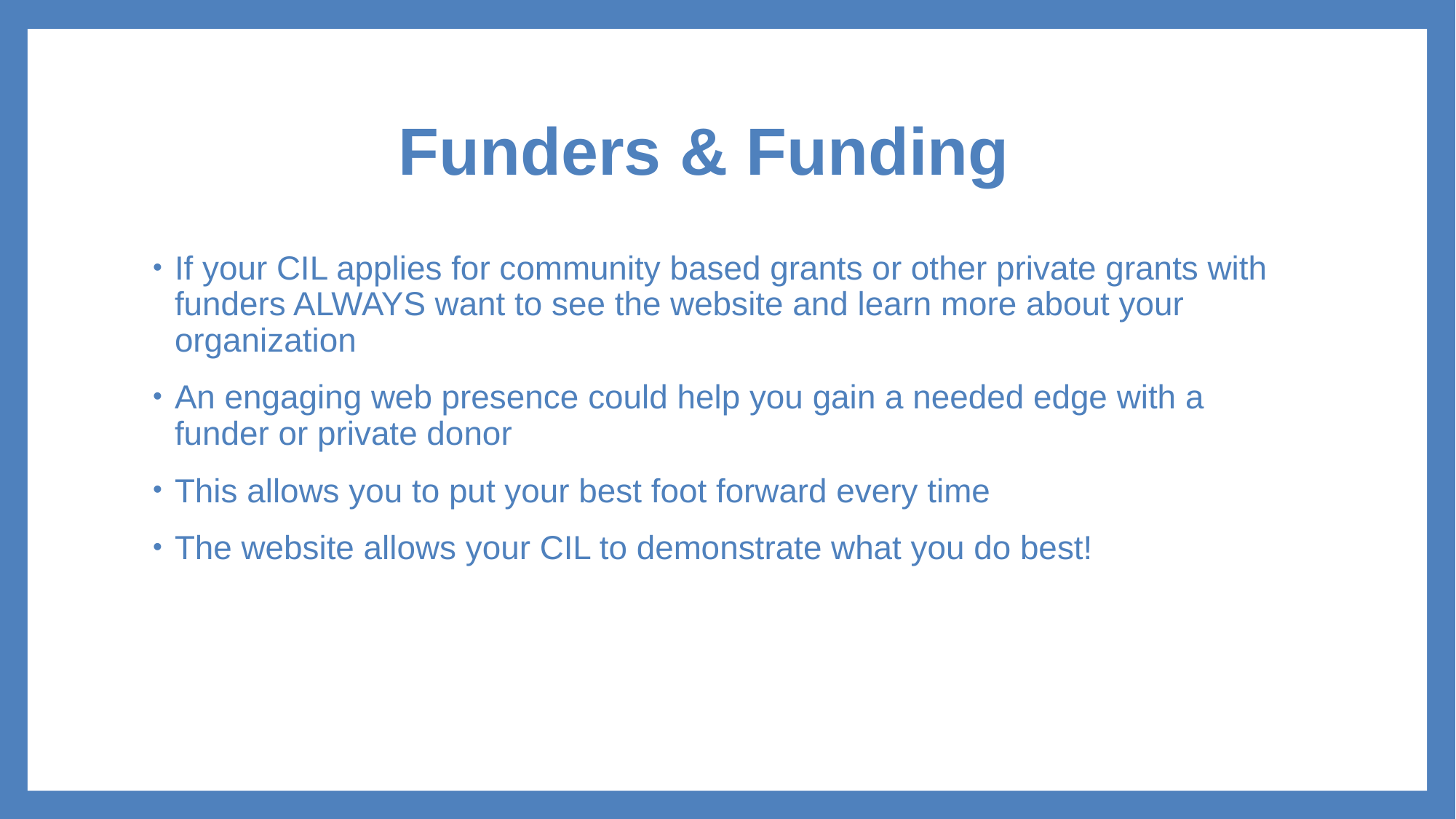

# Funders & Funding
If your CIL applies for community based grants or other private grants with funders ALWAYS want to see the website and learn more about your organization
An engaging web presence could help you gain a needed edge with a funder or private donor
This allows you to put your best foot forward every time
The website allows your CIL to demonstrate what you do best!